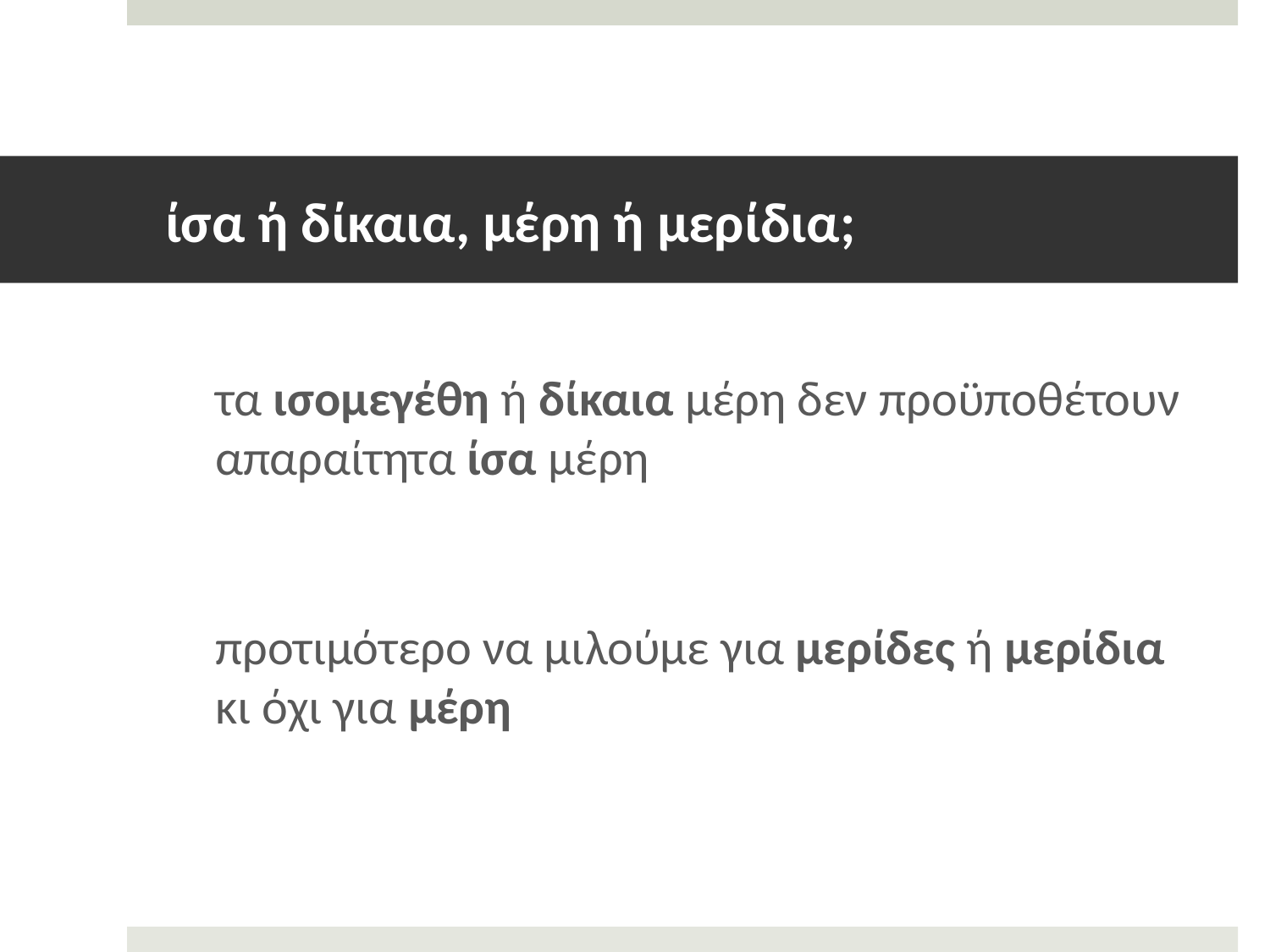

# ίσα ή δίκαια, μέρη ή μερίδια;
τα ισομεγέθη ή δίκαια μέρη δεν προϋποθέτουν απαραίτητα ίσα μέρη

προτιμότερο να μιλούμε για μερίδες ή μερίδια κι όχι για μέρη